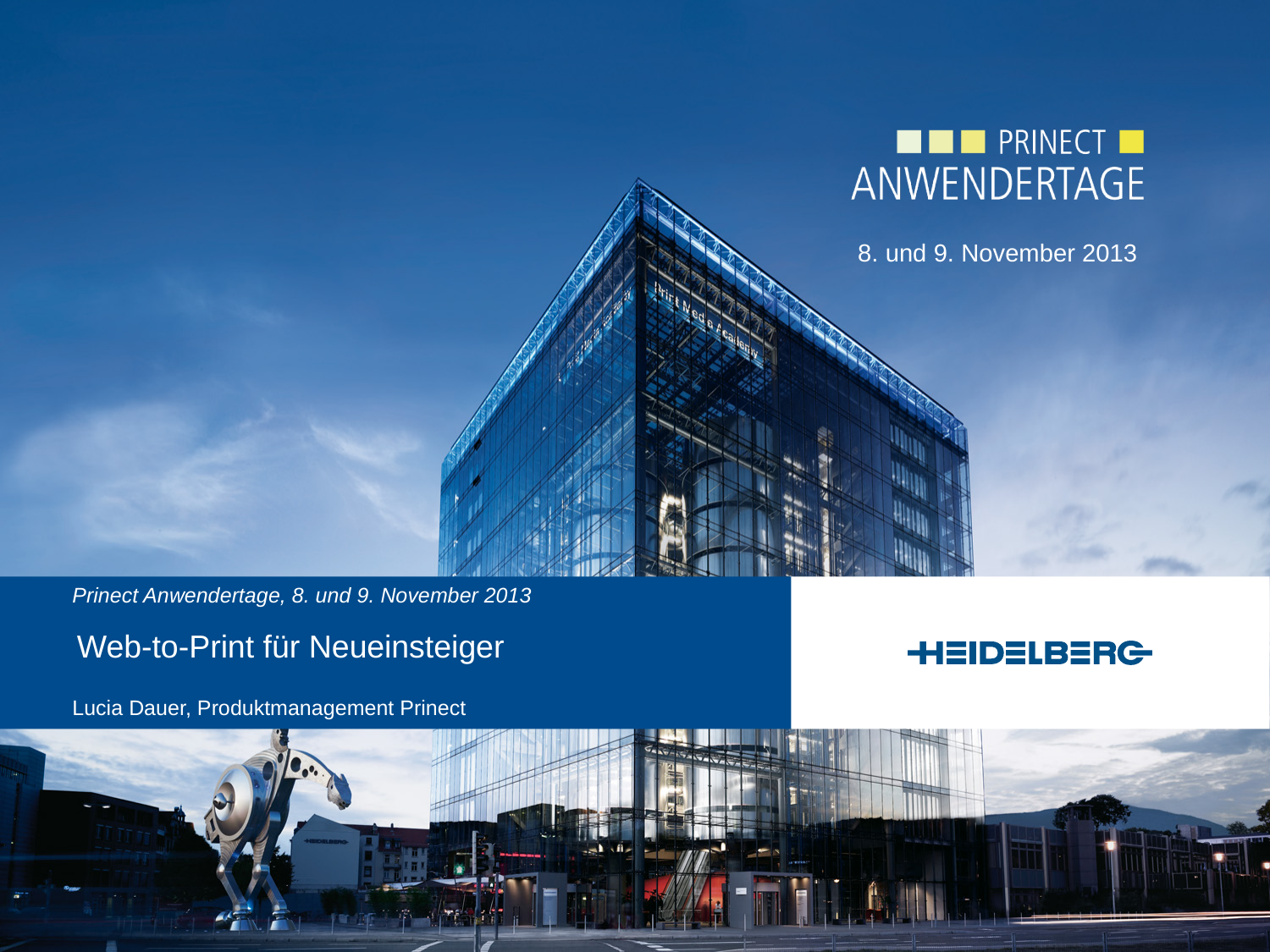

Prinect Anwendertage, 8. und 9. November 2013
Web-to-Print für Neueinsteiger
Lucia Dauer, Produktmanagement Prinect